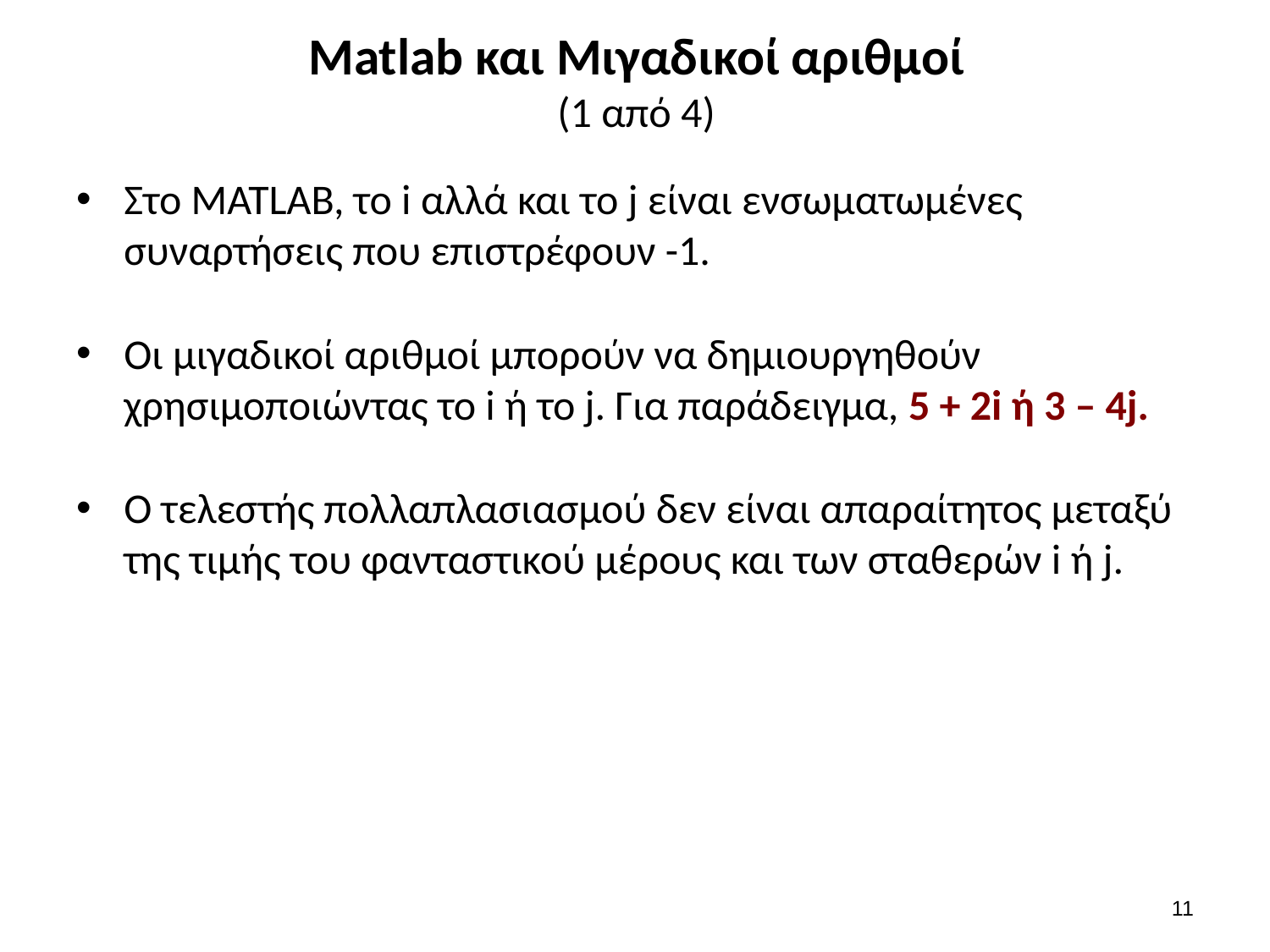

# Matlab και Μιγαδικοί αριθμοί (1 από 4)
Στο MATLAB, το i αλλά και το j είναι ενσωματωμένες συναρτήσεις που επιστρέφουν -1.
Οι μιγαδικοί αριθμοί μπορούν να δημιουργηθούν χρησιμοποιώντας το i ή το j. Για παράδειγμα, 5 + 2i ή 3 – 4j.
Ο τελεστής πολλαπλασιασμού δεν είναι απαραίτητος μεταξύ της τιμής του φανταστικού μέρους και των σταθερών i ή j.

11